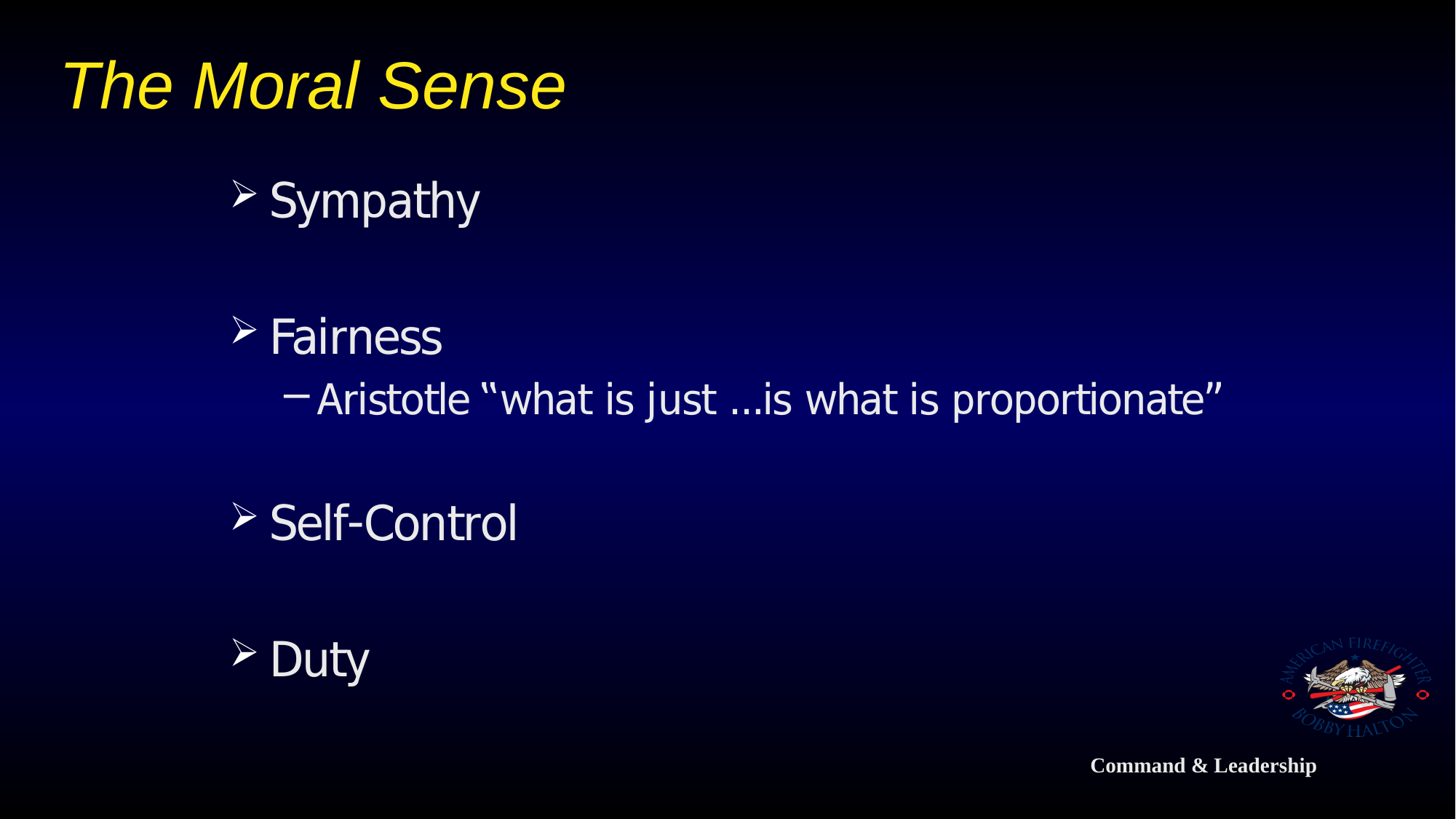

# The Moral Sense
Sympathy

Fairness
Aristotle “what is just …is what is proportionate”

Self-Control

Duty

Command & Leadership